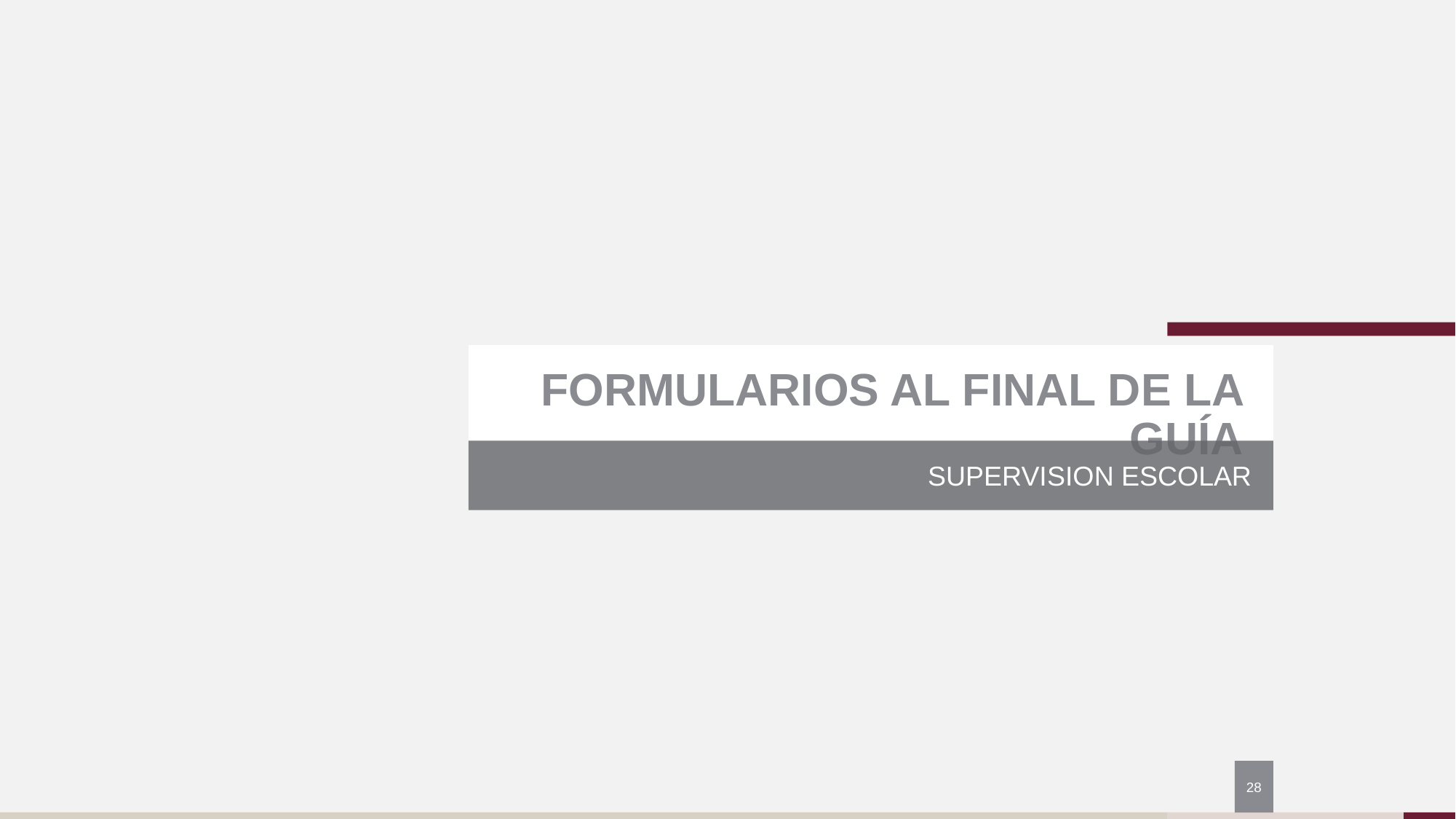

# FORMULARIOS AL FINAL DE LA GUÍA
SUPERVISION ESCOLAR

28